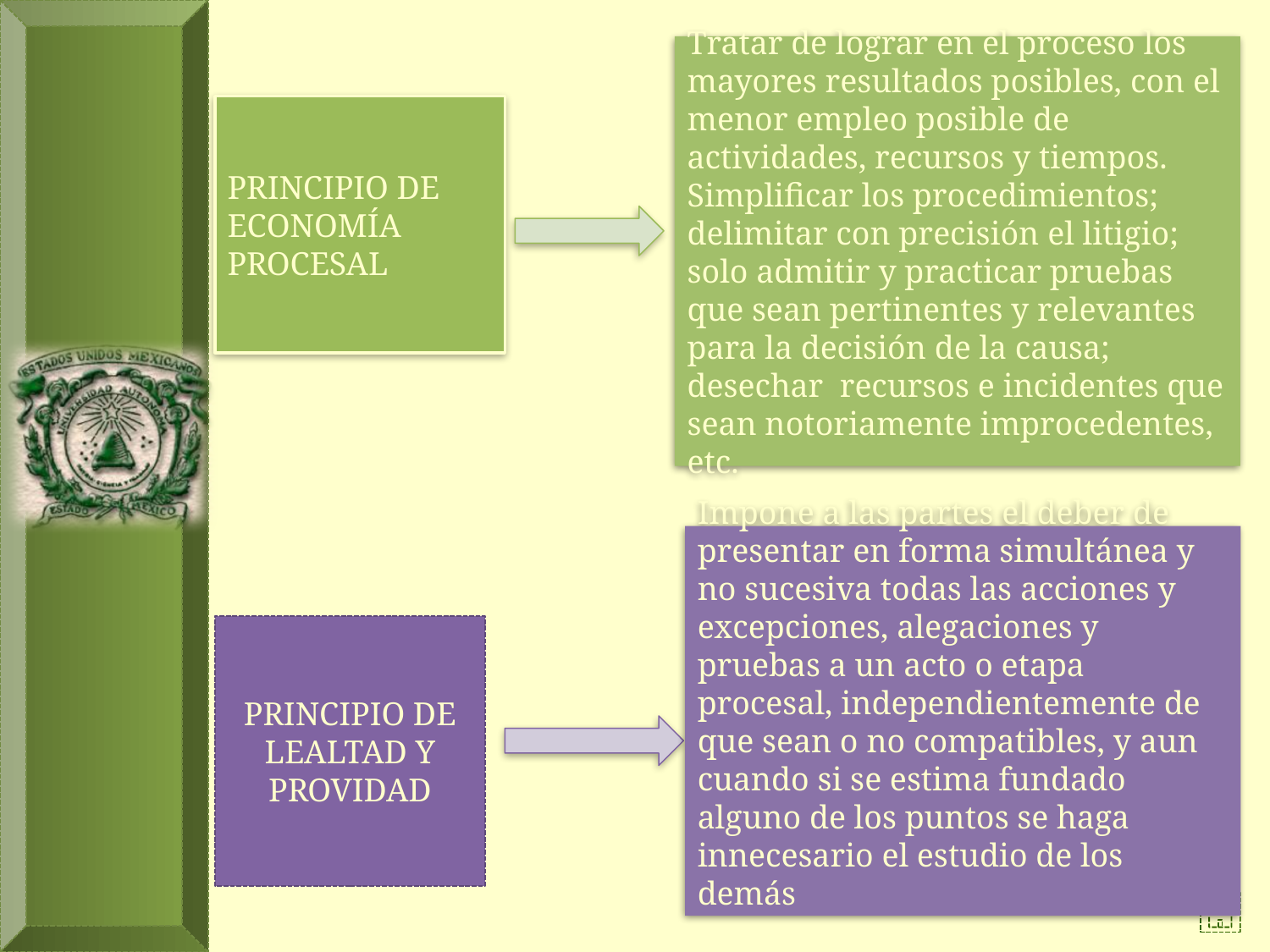

Tratar de lograr en el proceso los mayores resultados posibles, con el menor empleo posible de actividades, recursos y tiempos. Simplificar los procedimientos; delimitar con precisión el litigio; solo admitir y practicar pruebas que sean pertinentes y relevantes para la decisión de la causa; desechar  recursos e incidentes que sean notoriamente improcedentes, etc.
PRINCIPIO DE ECONOMÍA PROCESAL

Impone a las partes el deber de presentar en forma simultánea y no sucesiva todas las acciones y excepciones, alegaciones y pruebas a un acto o etapa procesal, independientemente de que sean o no compatibles, y aun cuando si se estima fundado alguno de los puntos se haga innecesario el estudio de los demás

PRINCIPIO DE LEALTAD Y PROVIDAD